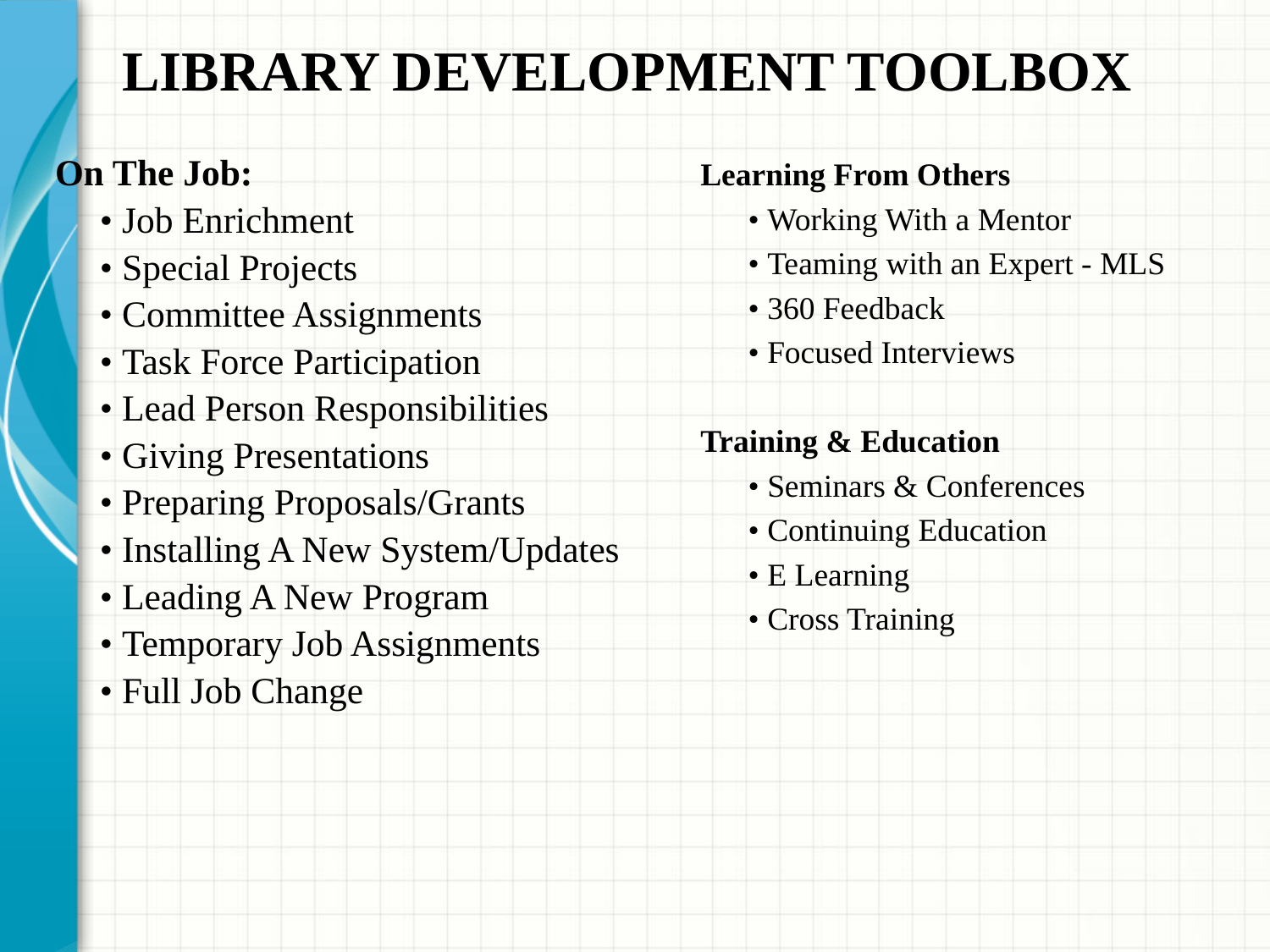

# LIBRARY DEVELOPMENT TOOLBOX
On The Job:
	• Job Enrichment
	• Special Projects
	• Committee Assignments
	• Task Force Participation
	• Lead Person Responsibilities
	• Giving Presentations
	• Preparing Proposals/Grants
	• Installing A New System/Updates
	• Leading A New Program
	• Temporary Job Assignments
	• Full Job Change
Learning From Others
	• Working With a Mentor
	• Teaming with an Expert - MLS
	• 360 Feedback
	• Focused Interviews

Training & Education
	• Seminars & Conferences
	• Continuing Education
	• E Learning
	• Cross Training